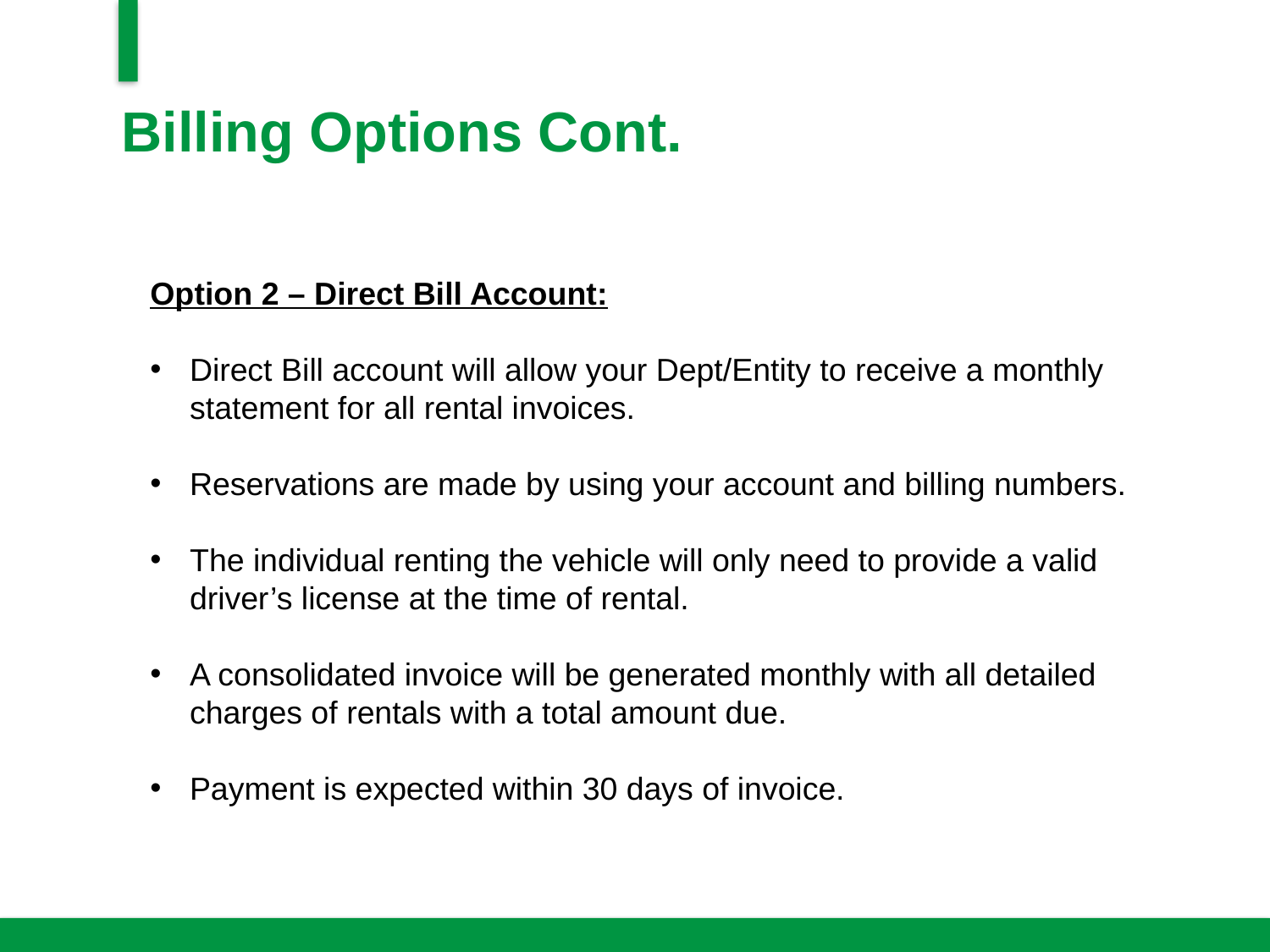

Billing Options Cont.

Option 2 – Direct Bill Account:

Direct Bill account will allow your Dept/Entity to receive a monthly statement for all rental invoices.

Reservations are made by using your account and billing numbers.

The individual renting the vehicle will only need to provide a valid driver’s license at the time of rental.

A consolidated invoice will be generated monthly with all detailed charges of rentals with a total amount due.

Payment is expected within 30 days of invoice.